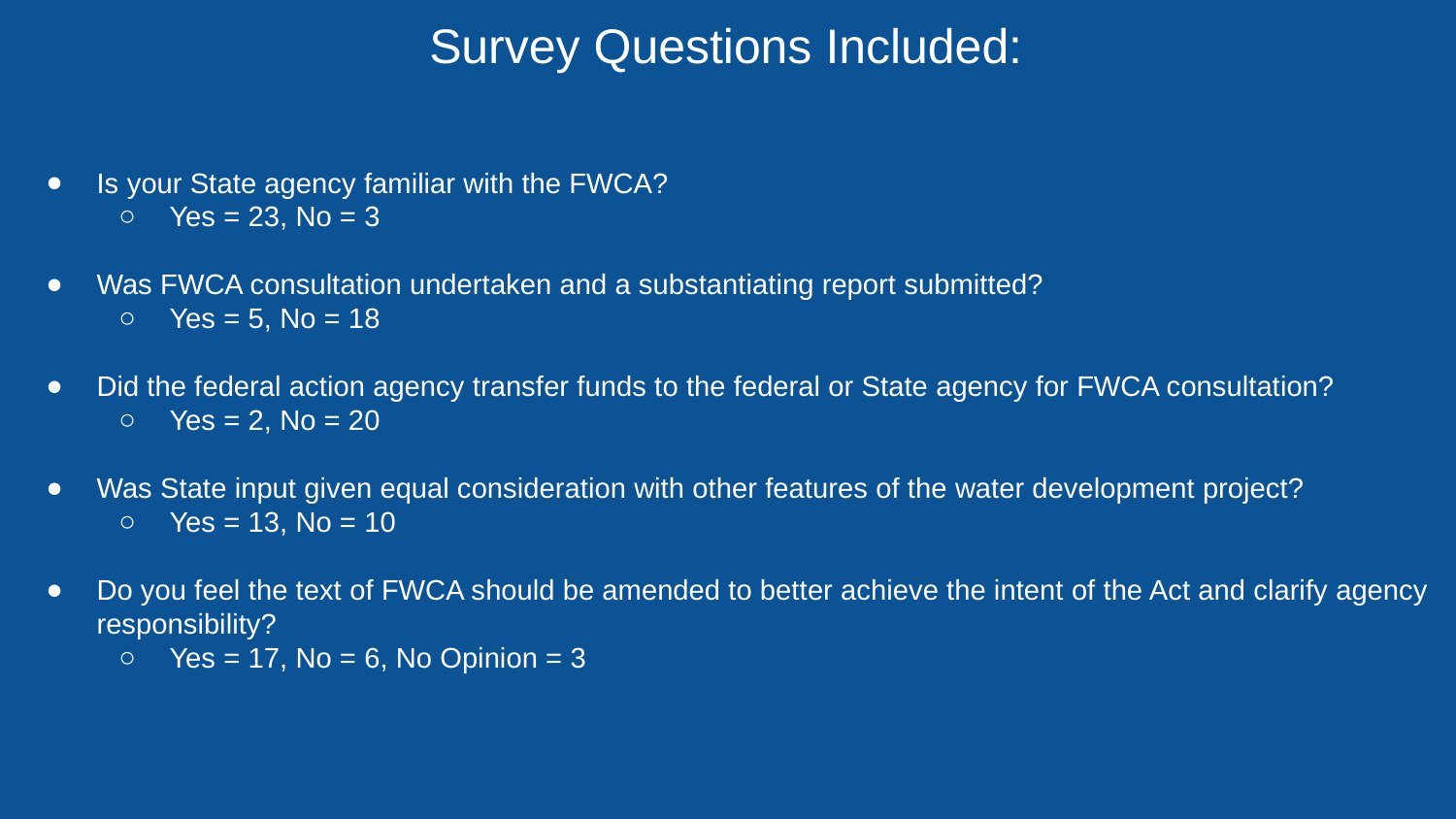

Survey Questions Included:

Is your State agency familiar with the FWCA?
Yes = 23, No = 3

Was FWCA consultation undertaken and a substantiating report submitted?
Yes = 5, No = 18

Did the federal action agency transfer funds to the federal or State agency for FWCA consultation?
Yes = 2, No = 20

Was State input given equal consideration with other features of the water development project?
Yes = 13, No = 10

Do you feel the text of FWCA should be amended to better achieve the intent of the Act and clarify agency responsibility?
Yes = 17, No = 6, No Opinion = 3